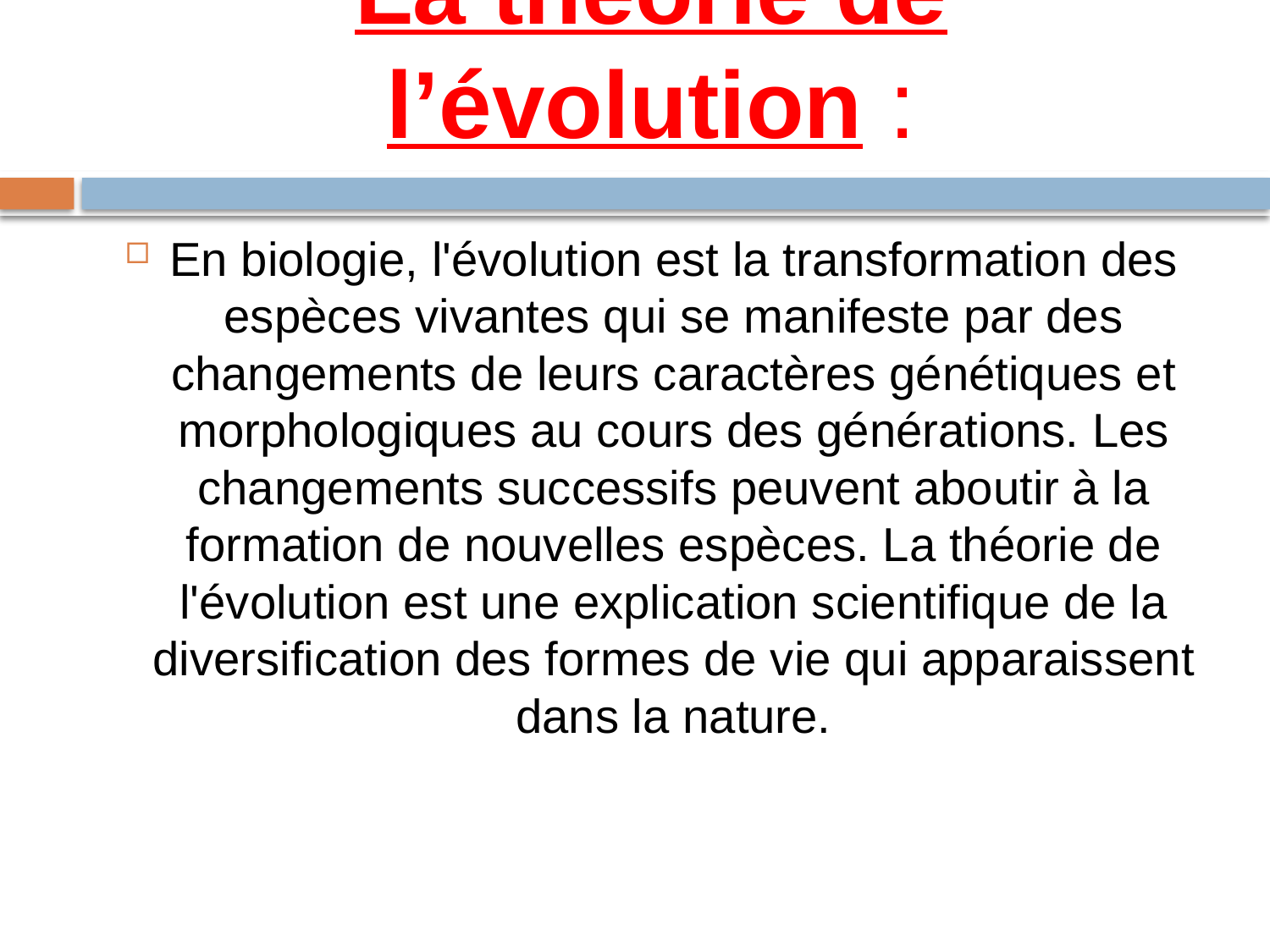

# La théorie de l’évolution :
En biologie, l'évolution est la transformation des espèces vivantes qui se manifeste par des changements de leurs caractères génétiques et morphologiques au cours des générations. Les changements successifs peuvent aboutir à la formation de nouvelles espèces. La théorie de l'évolution est une explication scientifique de la diversification des formes de vie qui apparaissent dans la nature.